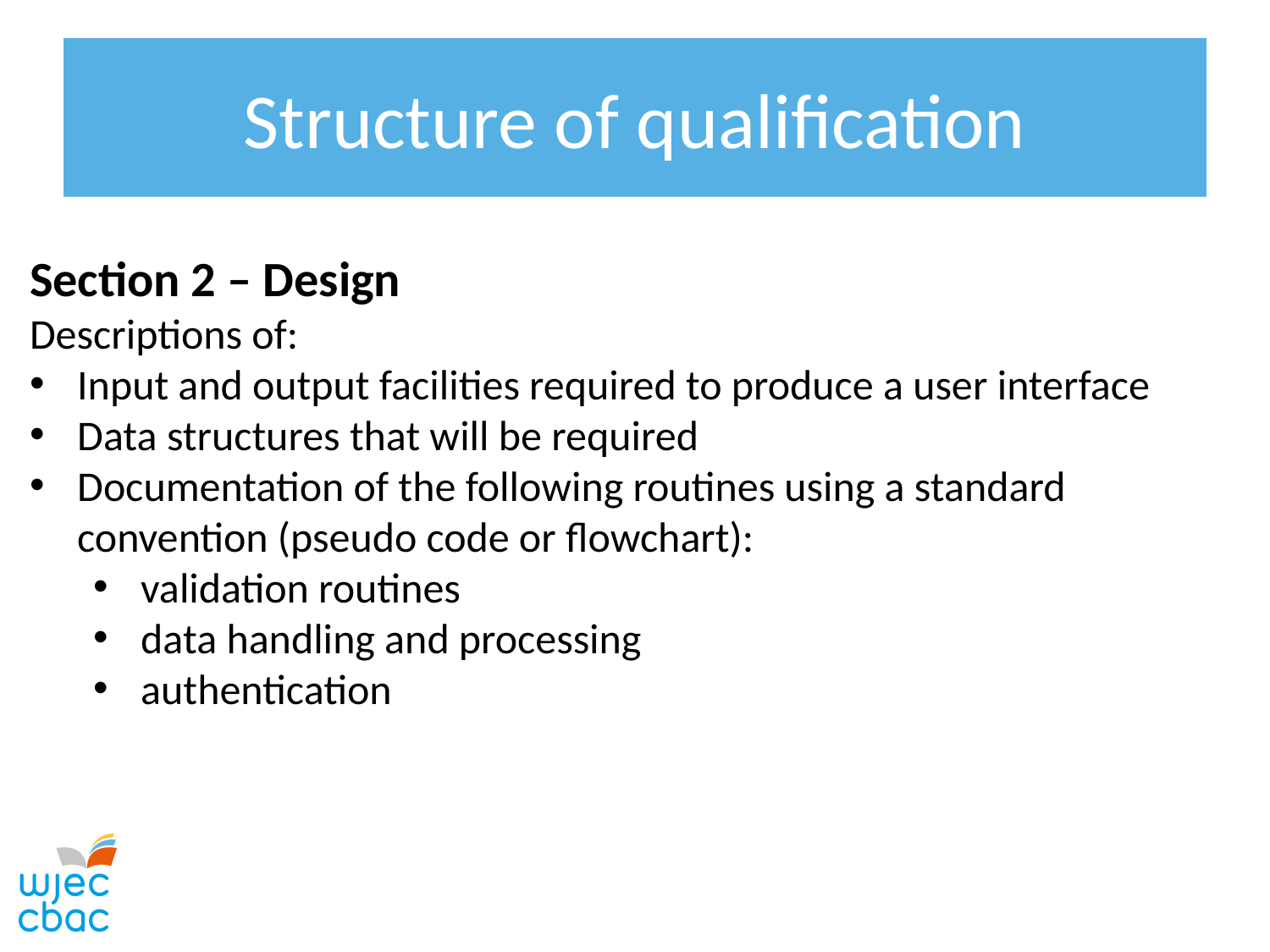

# Structure of qualification
Section 2 – Design
Descriptions of:
Input and output facilities required to produce a user interface
Data structures that will be required
Documentation of the following routines using a standard convention (pseudo code or flowchart):
validation routines
data handling and processing
authentication